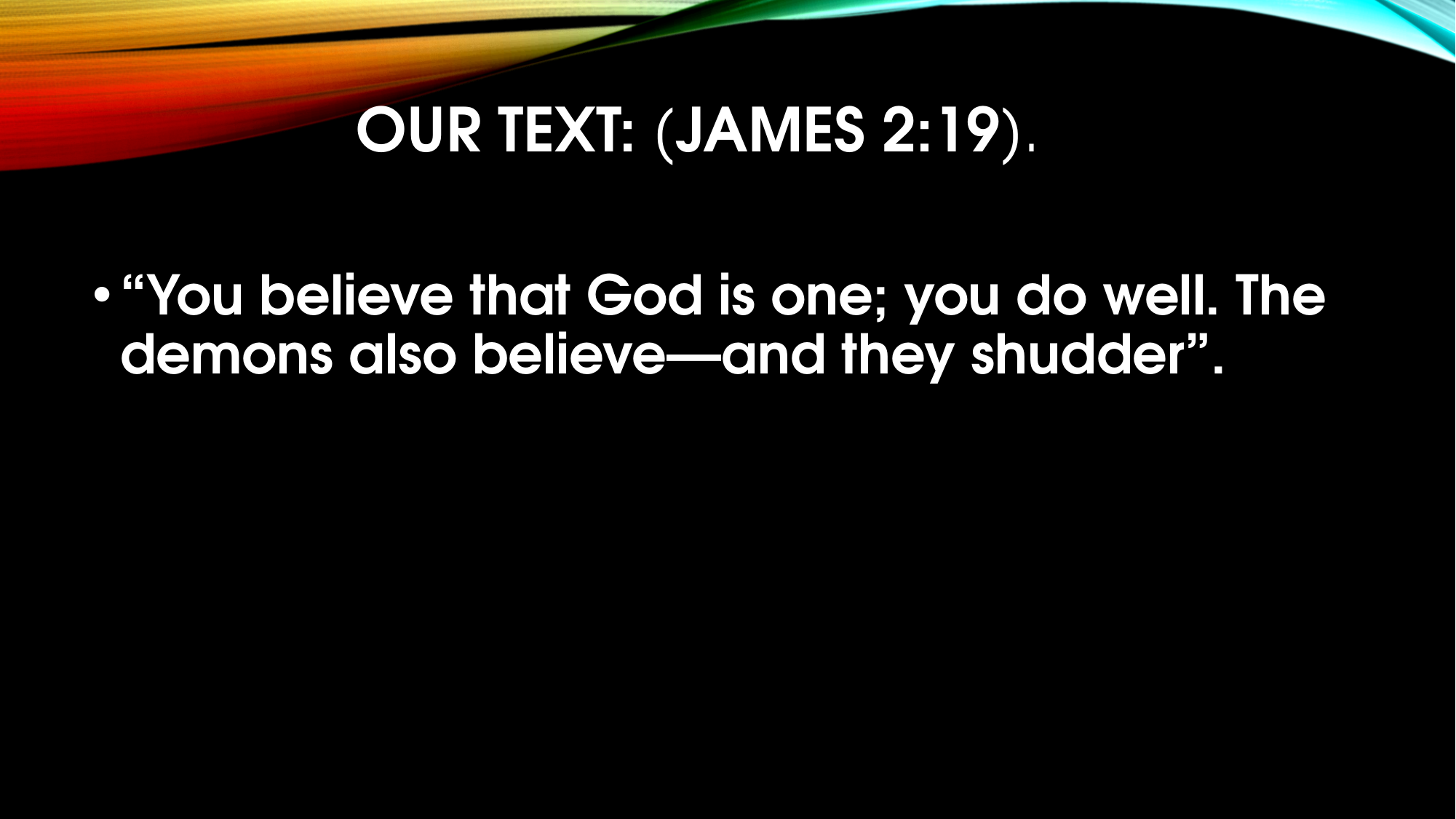

# Our Text: (James 2:19).
“You believe that God is one; you do well. The demons also believe—and they shudder”.